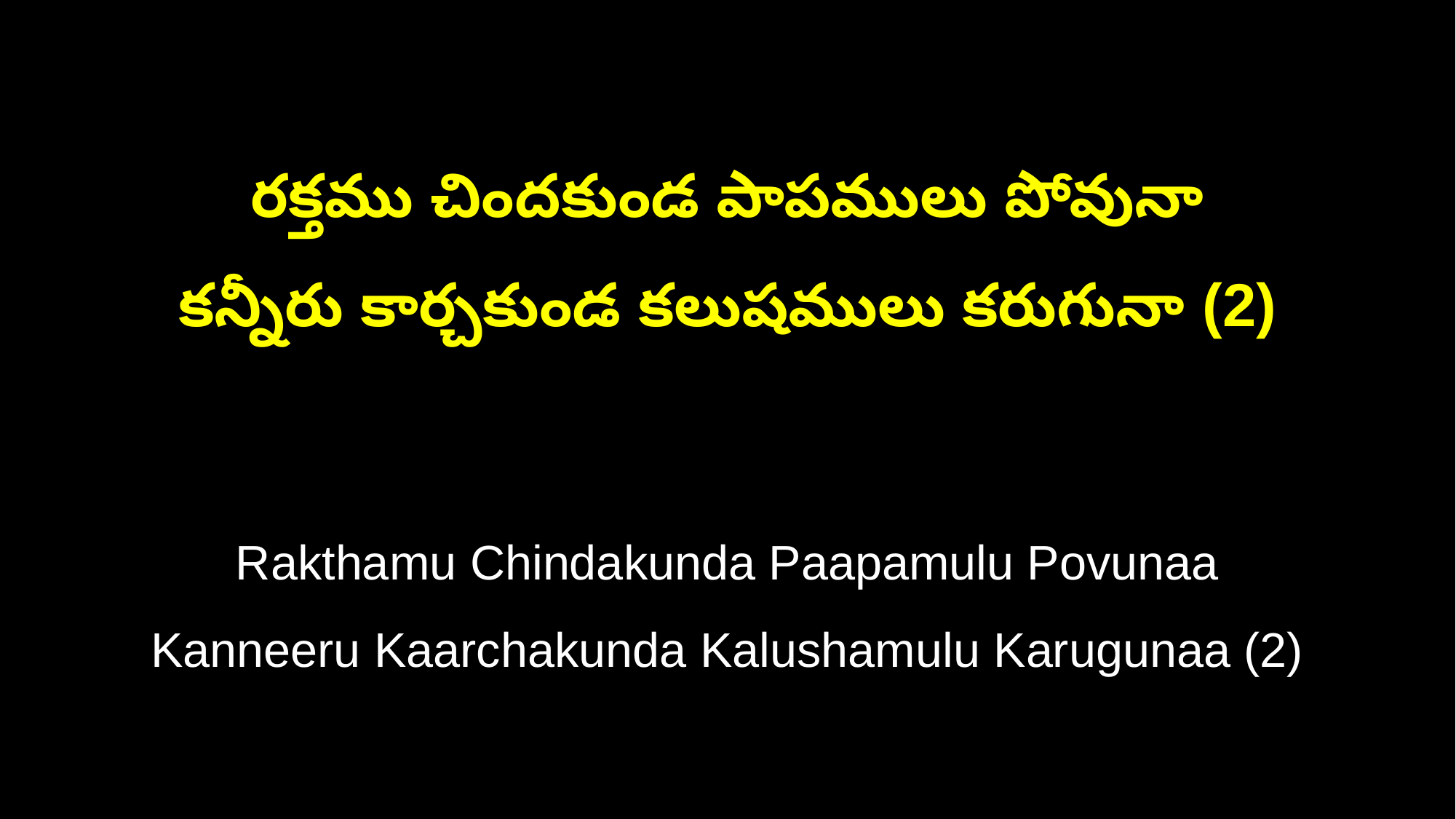

రక్తము చిందకుండ పాపములు పోవునా
కన్నీరు కార్చకుండ కలుషములు కరుగునా (2)
Rakthamu Chindakunda Paapamulu Povunaa
Kanneeru Kaarchakunda Kalushamulu Karugunaa (2)